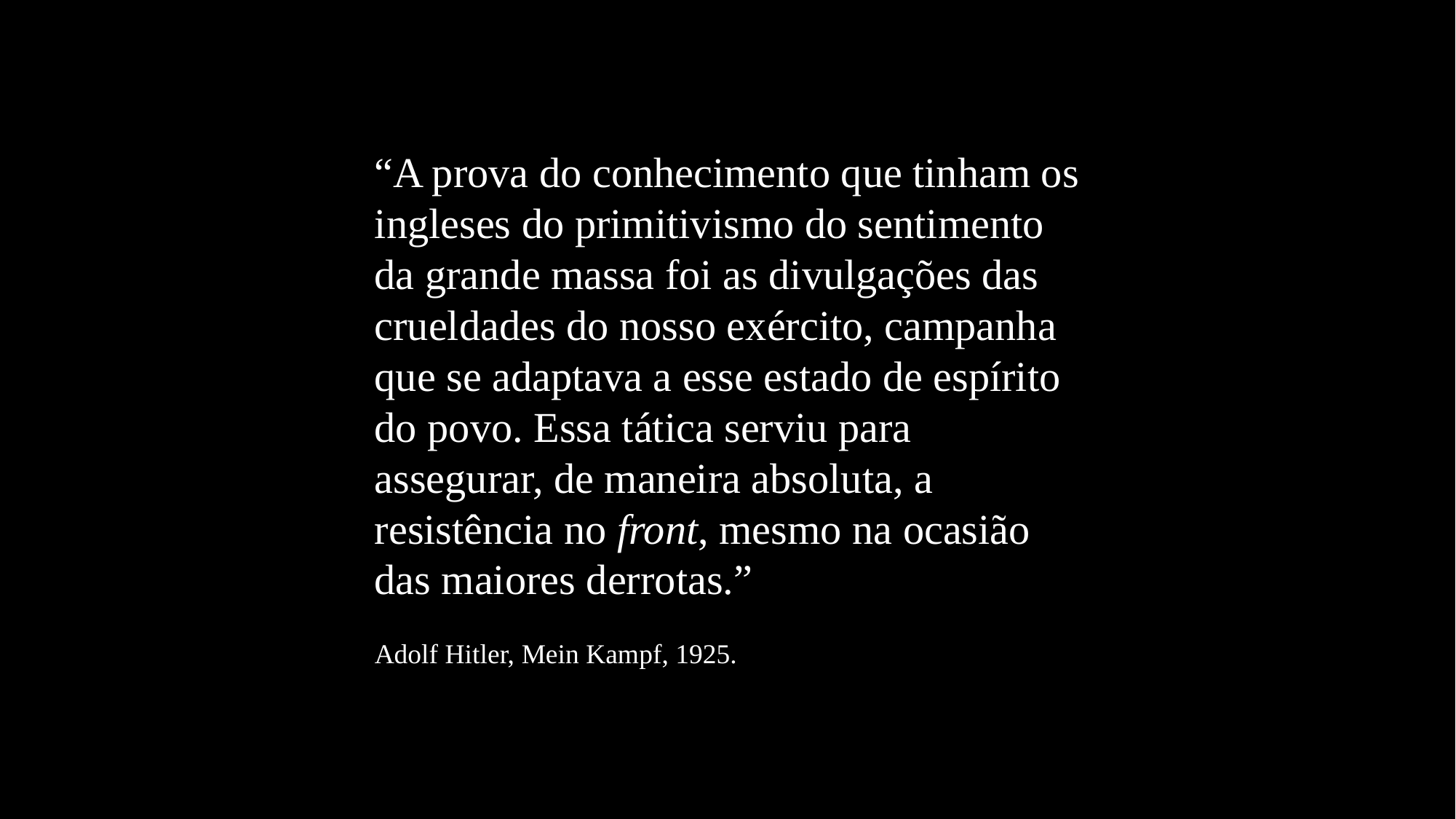

“A prova do conhecimento que tinham os ingleses do primitivismo do sentimento da grande massa foi as divulgações das crueldades do nosso exército, campanha que se adaptava a esse estado de espírito do povo. Essa tática serviu para assegurar, de maneira absoluta, a resistência no front, mesmo na ocasião das maiores derrotas.”

Adolf Hitler, Mein Kampf, 1925.